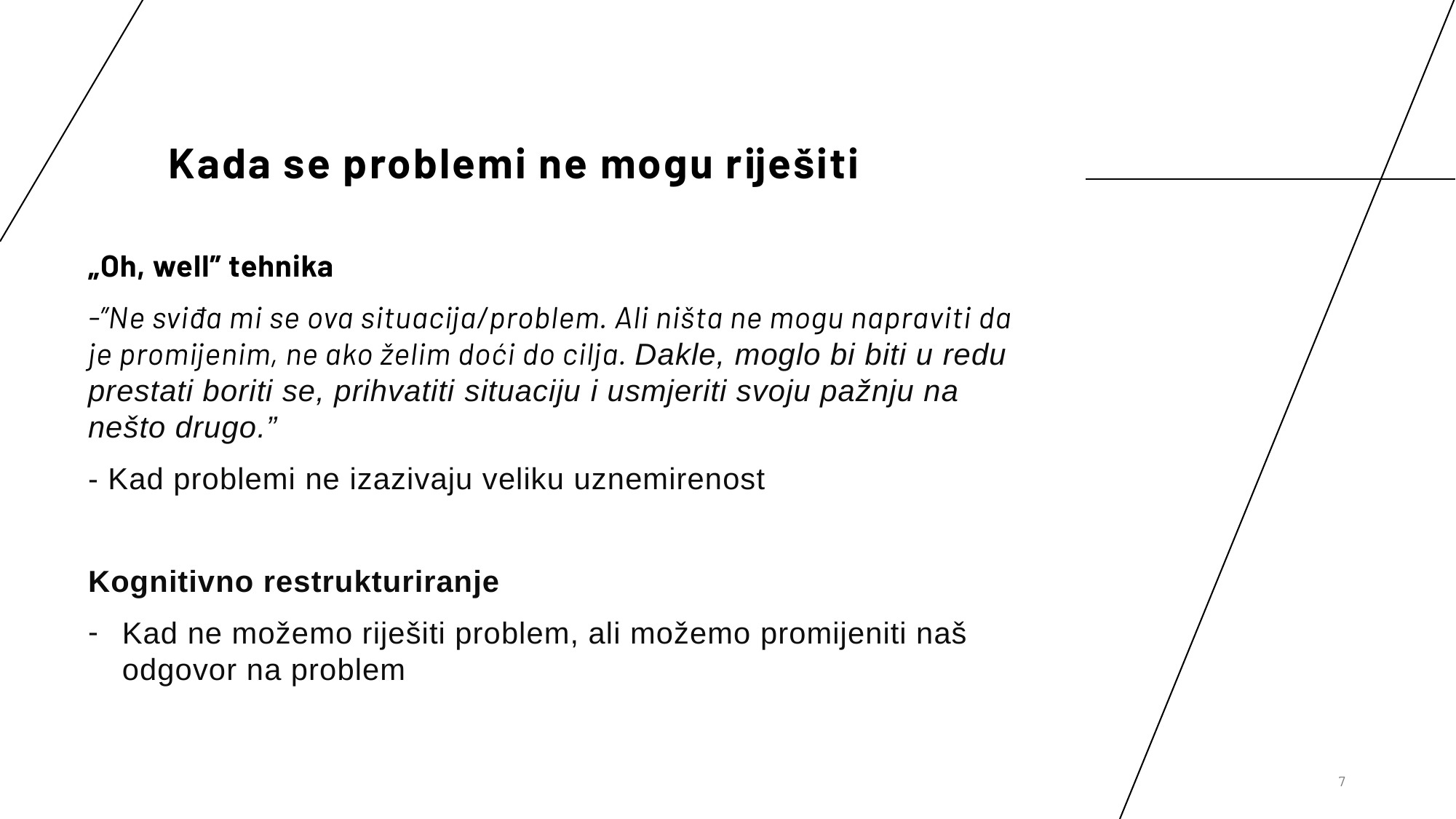

# Kada se problemi ne mogu riješiti
„Oh, well” tehnika
-”Ne sviđa mi se ova situacija/problem. Ali ništa ne mogu napraviti da je promijenim, ne ako želim doći do cilja. Dakle, moglo bi biti u redu prestati boriti se, prihvatiti situaciju i usmjeriti svoju pažnju na nešto drugo.”
- Kad problemi ne izazivaju veliku uznemirenost

Kognitivno restrukturiranje
Kad ne možemo riješiti problem, ali možemo promijeniti naš odgovor na problem
7